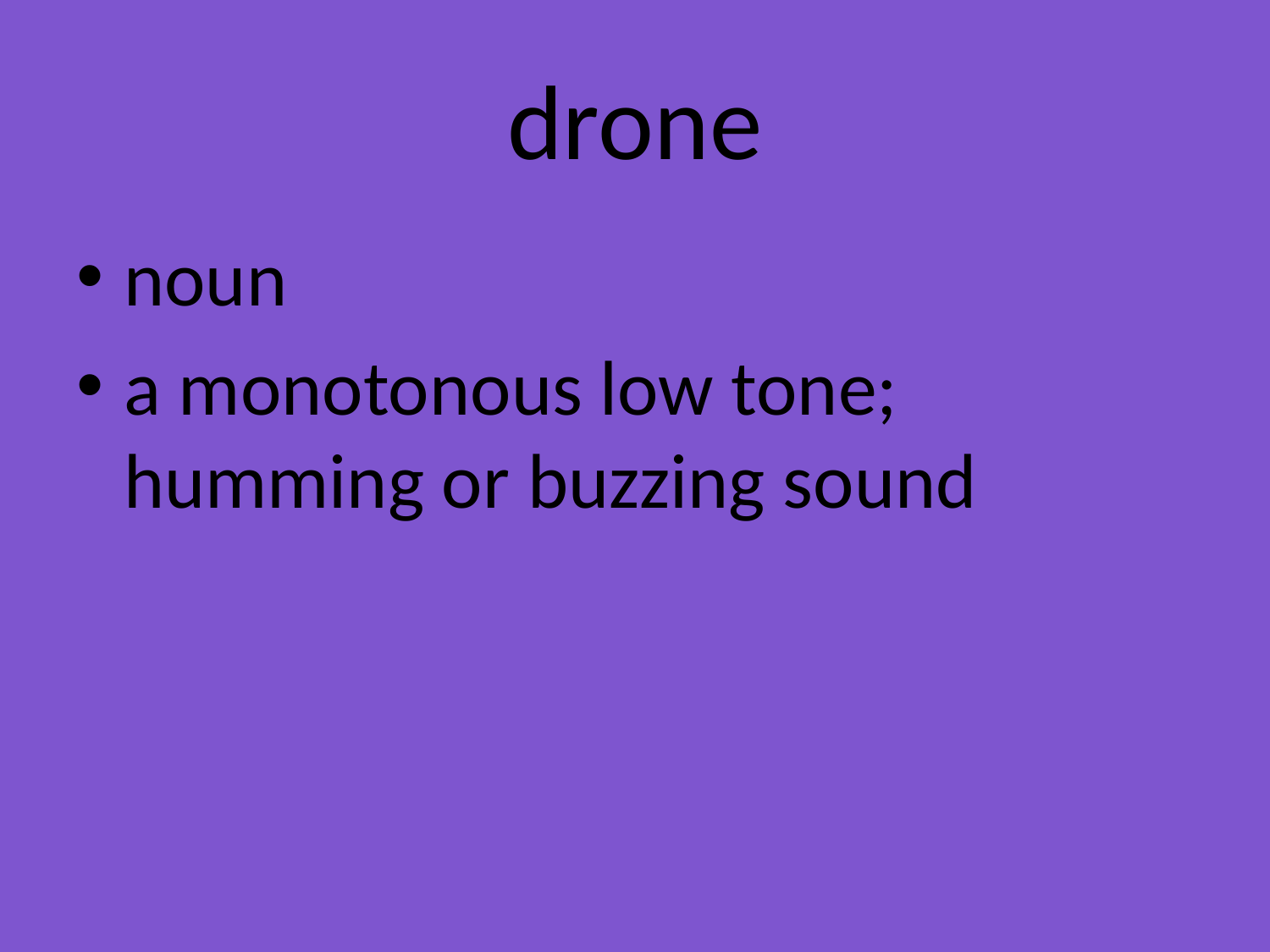

# drone
noun
a monotonous low tone; humming or buzzing sound